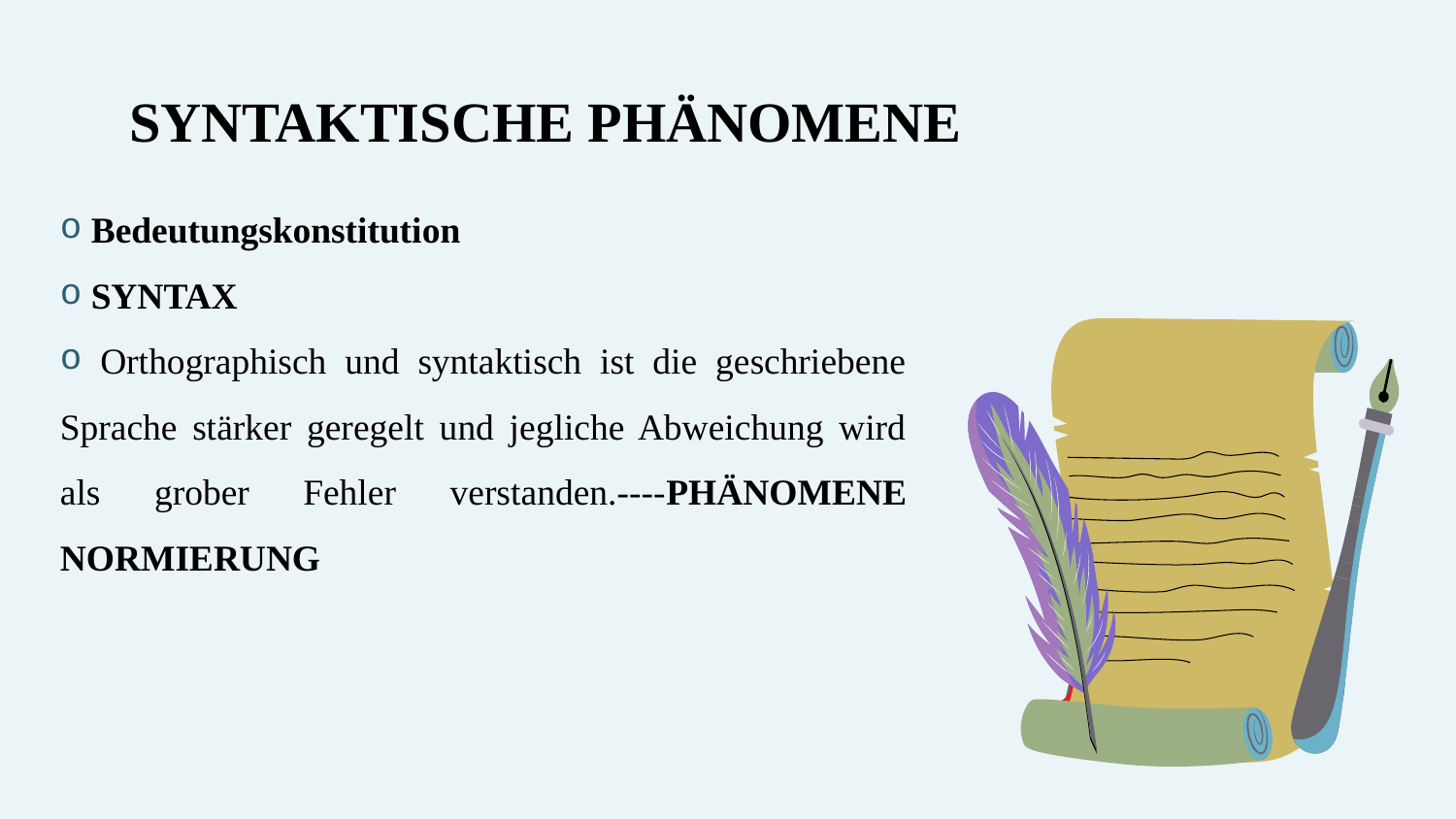

# SYNTAKTISCHE PHÄNOMENE
 Bedeutungskonstitution
 SYNTAX
 Orthographisch und syntaktisch ist die geschriebene Sprache stärker geregelt und jegliche Abweichung wird als grober Fehler verstanden.----PHÄNOMENE NORMIERUNG